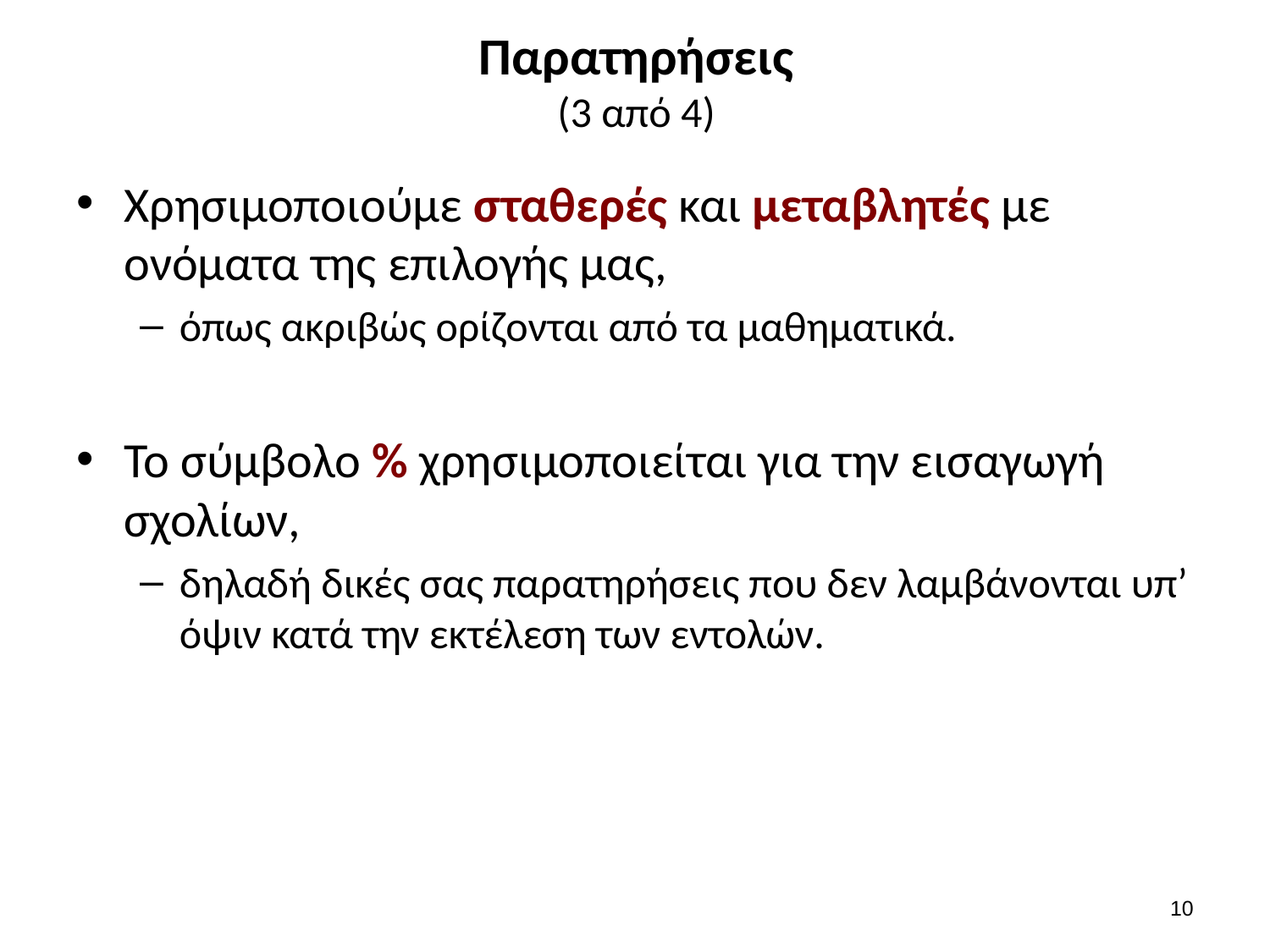

# Παρατηρήσεις (3 από 4)
Χρησιμοποιούμε σταθερές και μεταβλητές με ονόματα της επιλογής μας,
όπως ακριβώς ορίζονται από τα μαθηματικά.

Το σύμβολο % χρησιμοποιείται για την εισαγωγή σχολίων,
δηλαδή δικές σας παρατηρήσεις που δεν λαμβάνονται υπ’ όψιν κατά την εκτέλεση των εντολών.
10